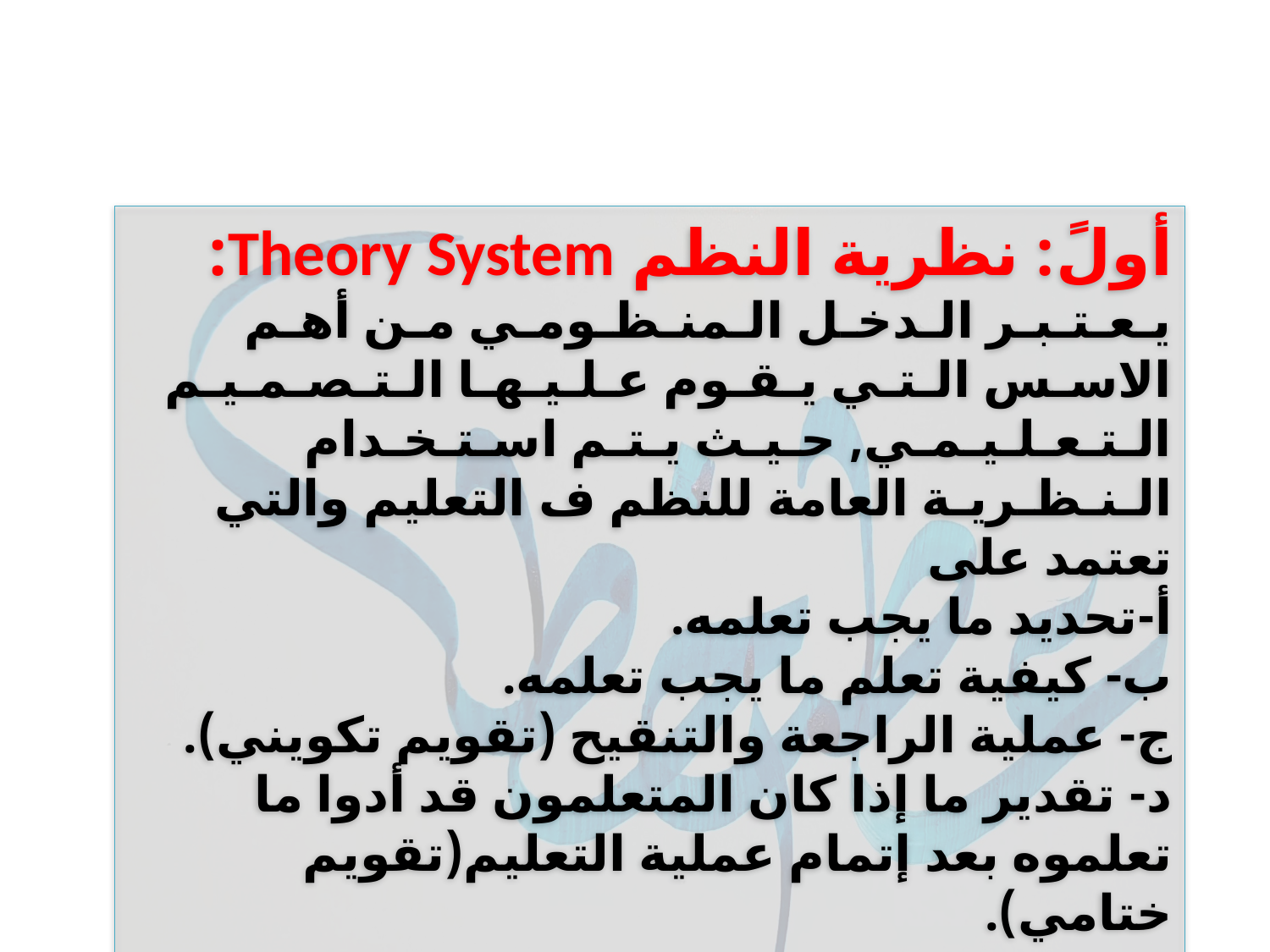

أولً: نظرية النظم Theory System:
يـعـتـبـر الـدخـل الـمنـظـومـي مـن أهـم الاسـس الـتـي يـقـوم عـلـيـهـا الـتـصـمـيـم الـتـعـلـيـمـي, حـيـث يـتـم اسـتـخـدام الـنـظـريـة العامة للنظم ف التعليم والتي تعتمد على
أ-تحديد ما يجب تعلمه.
ب- كيفية تعلم ما يجب تعلمه.
ج- عملية الراجعة والتنقيح (تقويم تكويني).
د- تقدير ما إذا كان المتعلمون قد أدوا ما تعلموه بعد إتمام عملية التعليم(تقويم ختامي).